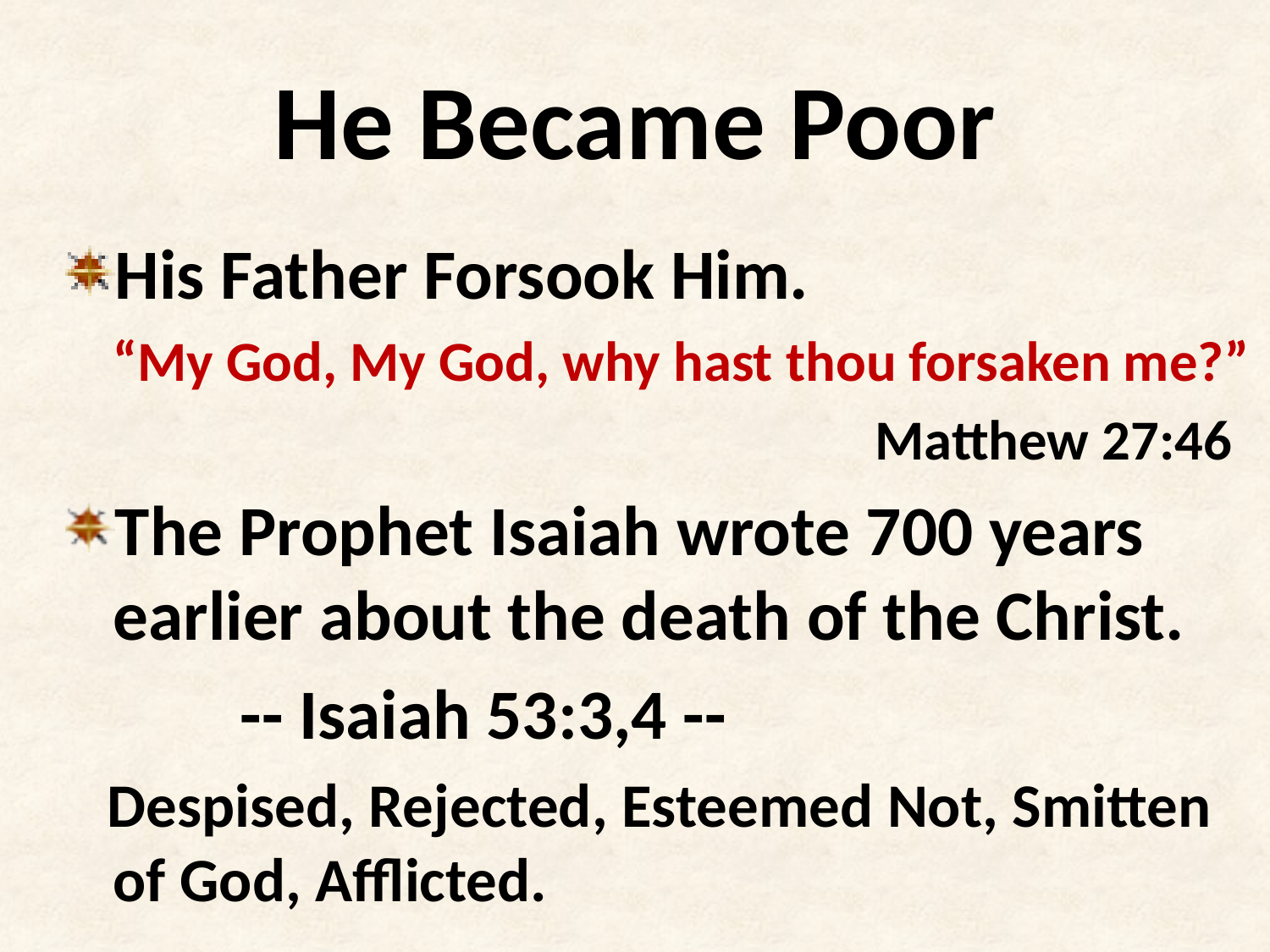

# He Became Poor
His Father Forsook Him.
	“My God, My God, why hast thou forsaken me?”
							Matthew 27:46
The Prophet Isaiah wrote 700 years earlier about the death of the Christ.
		-- Isaiah 53:3,4 --
   Despised, Rejected, Esteemed Not, Smitten of God, Afflicted.